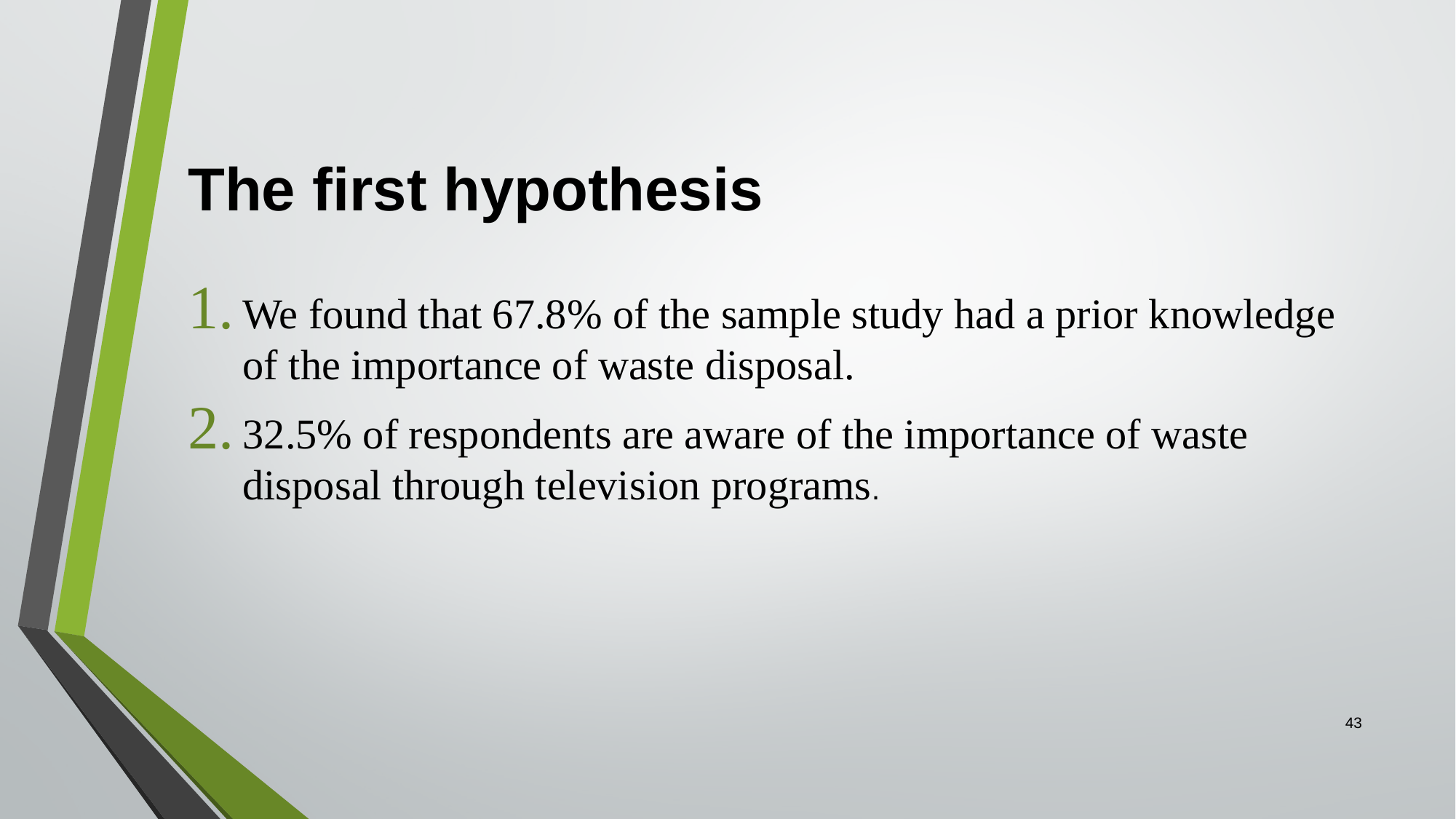

# The first hypothesis
We found that 67.8% of the sample study had a prior knowledge of the importance of waste disposal.
32.5% of respondents are aware of the importance of waste disposal through television programs.

43